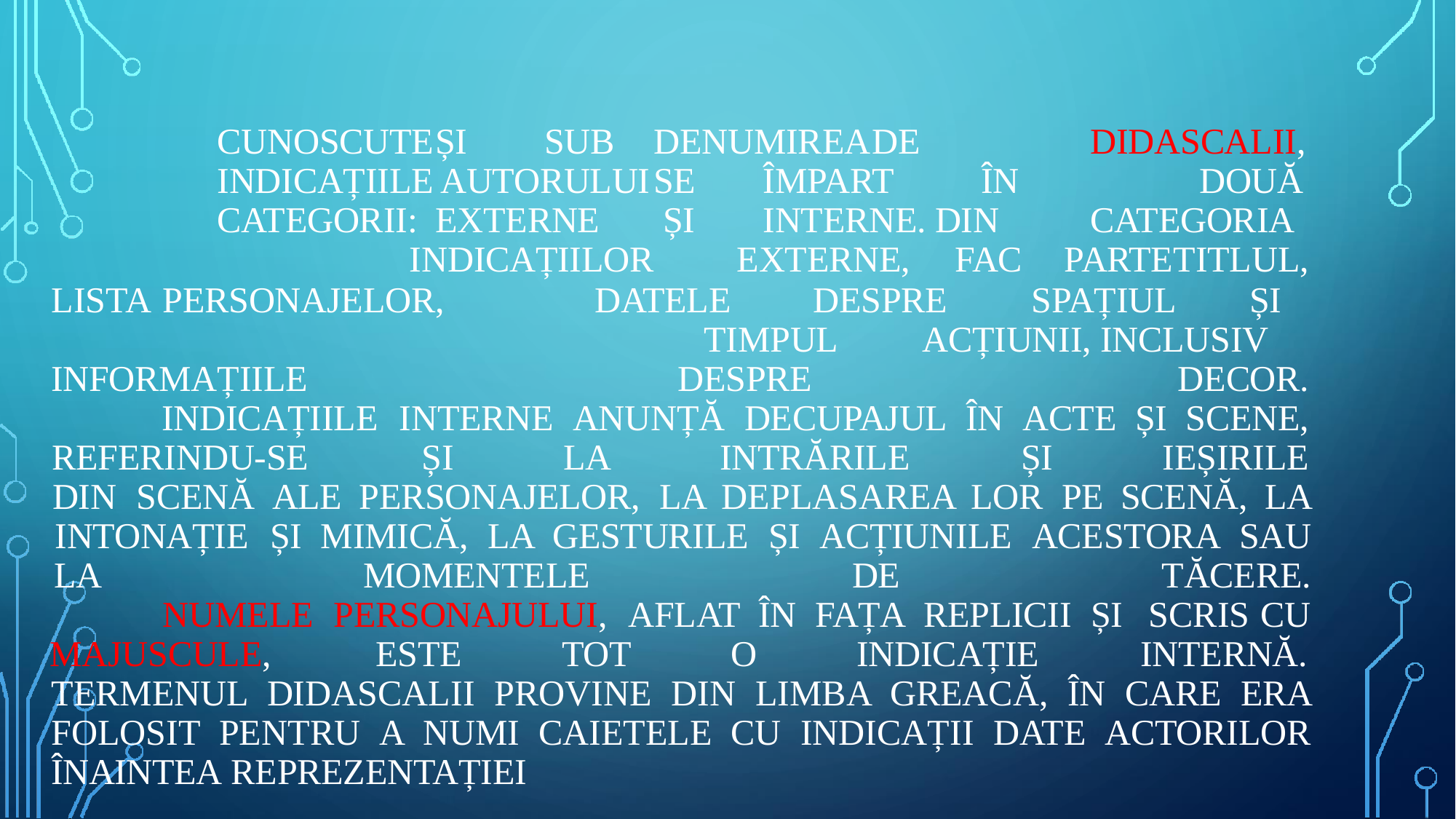

CUNOSCUTE	ȘI	SUB	DENUMIREA	DE		DIDASCALII,	INDICAȚIILE AUTORULUI	SE	ÎMPART	ÎN		DOUĂ	CATEGORII:	EXTERNE	 ȘI	INTERNE. DIN	CATEGORIA	INDICAȚIILOR	EXTERNE,	FAC	PARTE	TITLUL,
LISTA PERSONAJELOR,	DATELE	DESPRE	SPAȚIUL	ȘI	TIMPUL	ACȚIUNII, INCLUSIV
INFORMAȚIILE					DESPRE							DECOR. INDICAȚIILE	INTERNE	ANUNȚĂ	DECUPAJUL	ÎN	ACTE		ȘI	SCENE, REFERINDU-SE	ȘI		LA			INTRĂRILE		ȘI		IEȘIRILE
DIN	SCENĂ		ALE	PERSONAJELOR,		LA DEPLASAREA LOR	PE	SCENĂ,	LA INTONAȚIE	ȘI	MIMICĂ,	LA	GESTURILE	ȘI		ACȚIUNILE	ACESTORA	SAU LA							MOMENTELE							DE						TĂCERE. NUMELE	PERSONAJULUI,	AFLAT	ÎN	FAȚA	REPLICII	ȘI	 SCRIS	CU
MAJUSCULE,	ESTE	TOT	O	INDICAȚIE	INTERNĂ. TERMENUL DIDASCALII PROVINE DIN LIMBA GREACĂ, ÎN CARE ERA FOLOSIT PENTRU A NUMI CAIETELE CU INDICAȚII DATE ACTORILOR ÎNAINTEA REPREZENTAȚIEI